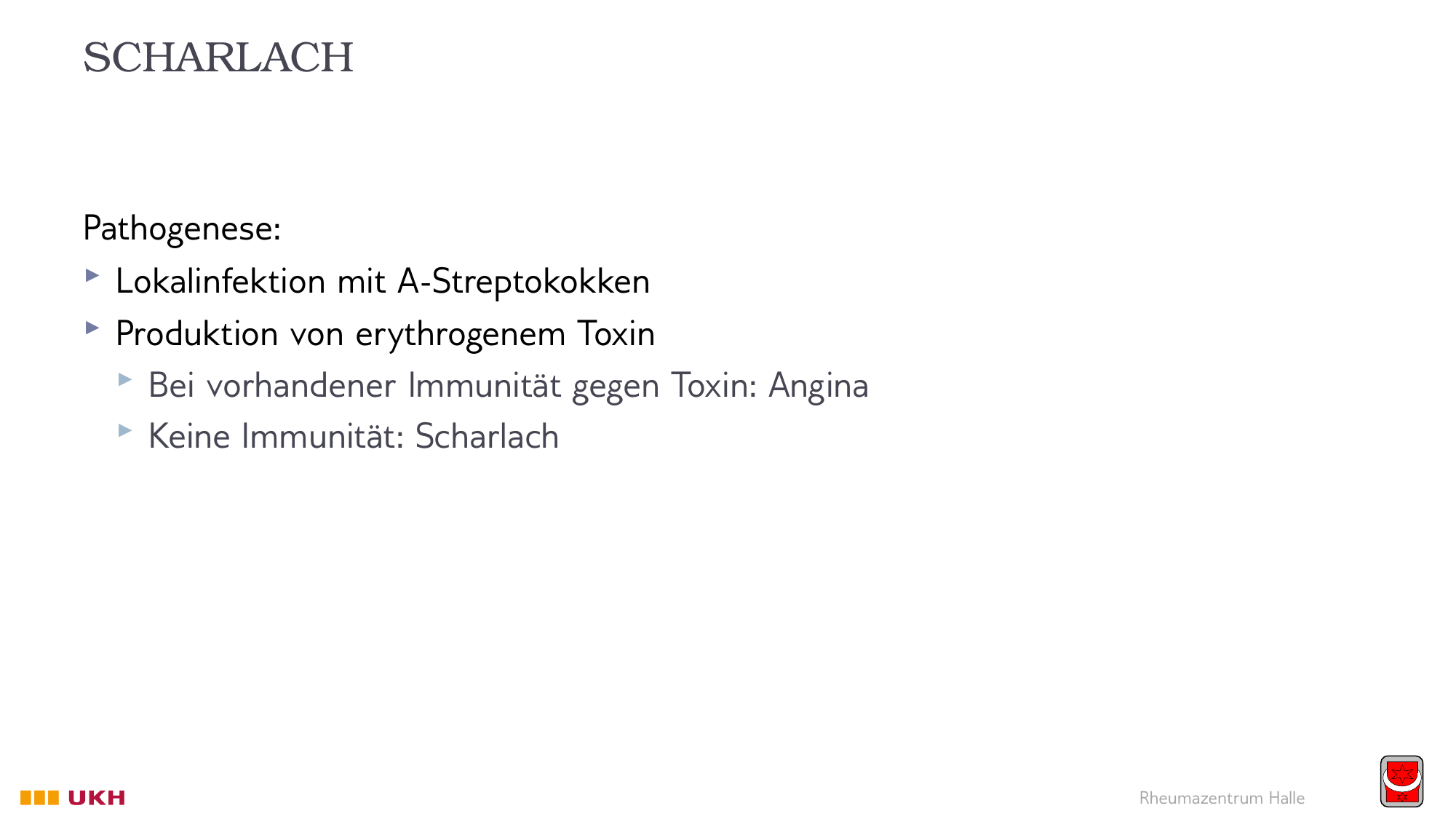

# SCHARLACH

Pathogenese:
Lokalinfektion mit A-Streptokokken
Produktion von erythrogenem Toxin
Bei vorhandener Immunität gegen Toxin: Angina
Keine Immunität: Scharlach